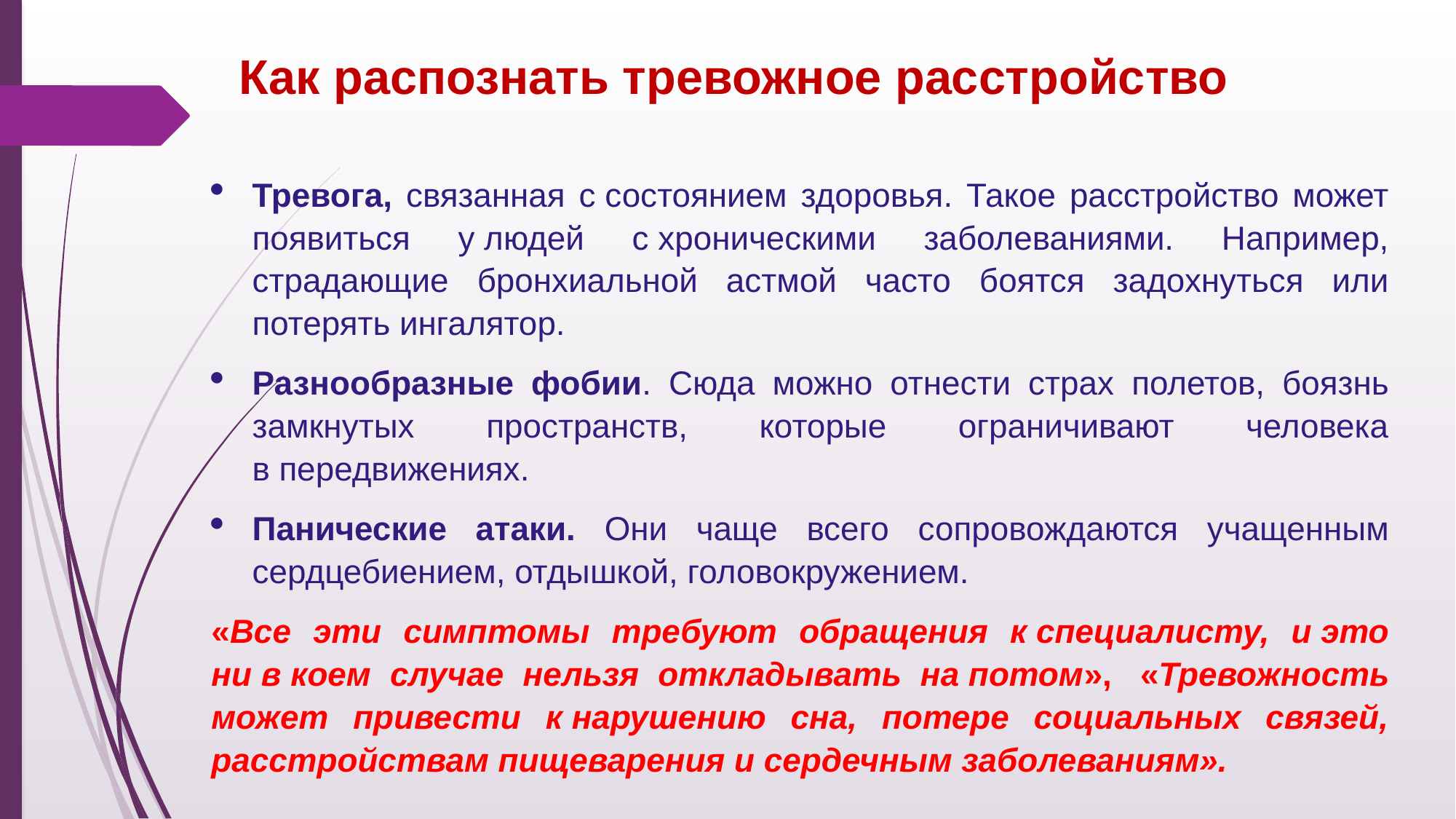

Как распознать тревожное расстройство
Тревога, связанная с состоянием здоровья. Такое расстройство может появиться у людей с хроническими заболеваниями. Например, страдающие бронхиальной астмой часто боятся задохнуться или потерять ингалятор.
Разнообразные фобии. Сюда можно отнести страх полетов, боязнь замкнутых пространств, которые ограничивают человека в передвижениях.
Панические атаки. Они чаще всего сопровождаются учащенным сердцебиением, отдышкой, головокружением.
«Все эти симптомы требуют обращения к специалисту, и это ни в коем случае нельзя откладывать на потом»,  «Тревожность может привести к нарушению сна, потере социальных связей, расстройствам пищеварения и сердечным заболеваниям».